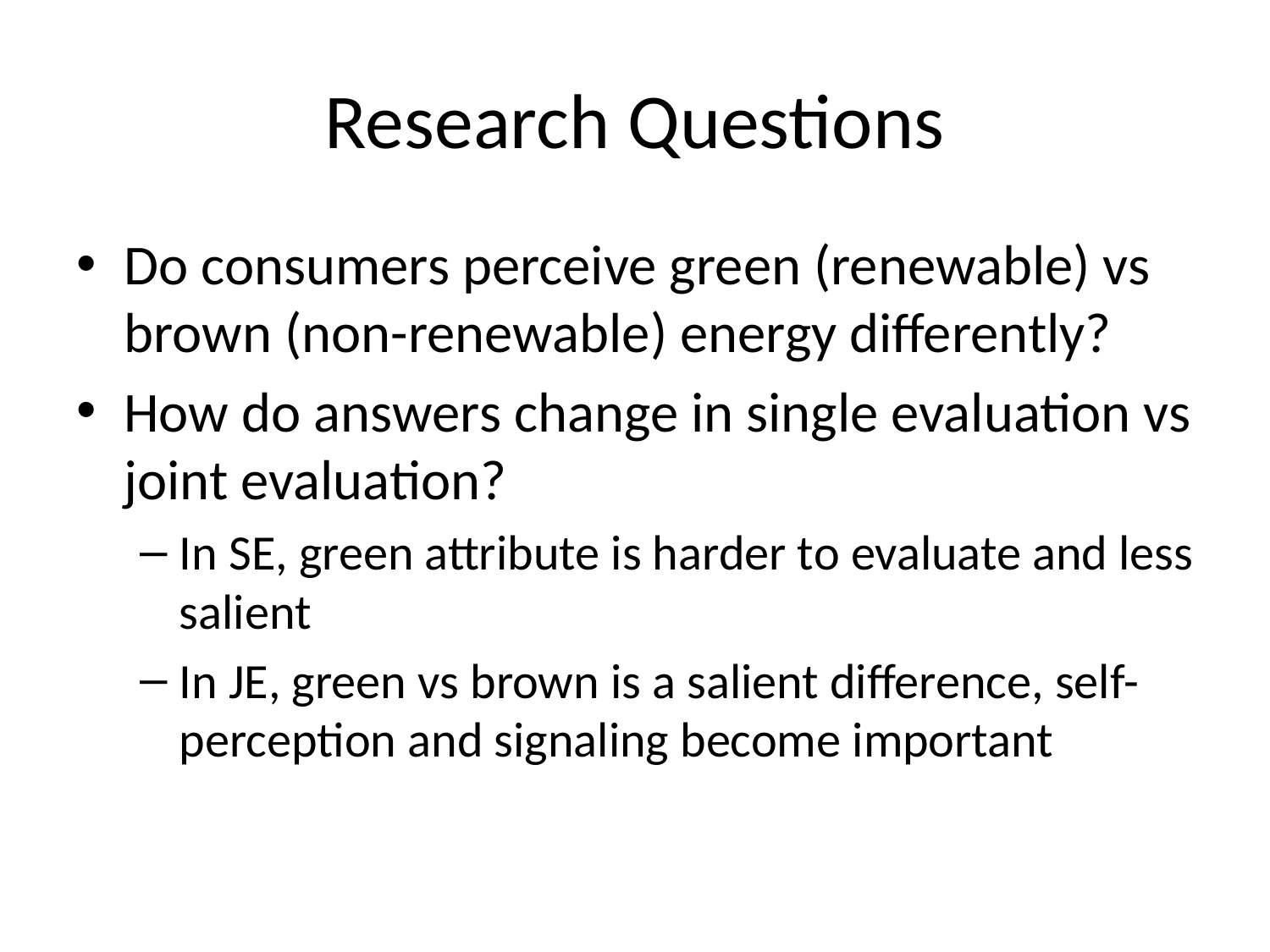

# Research Questions
Do consumers perceive green (renewable) vs brown (non-renewable) energy differently?
How do answers change in single evaluation vs joint evaluation?
In SE, green attribute is harder to evaluate and less salient
In JE, green vs brown is a salient difference, self-perception and signaling become important